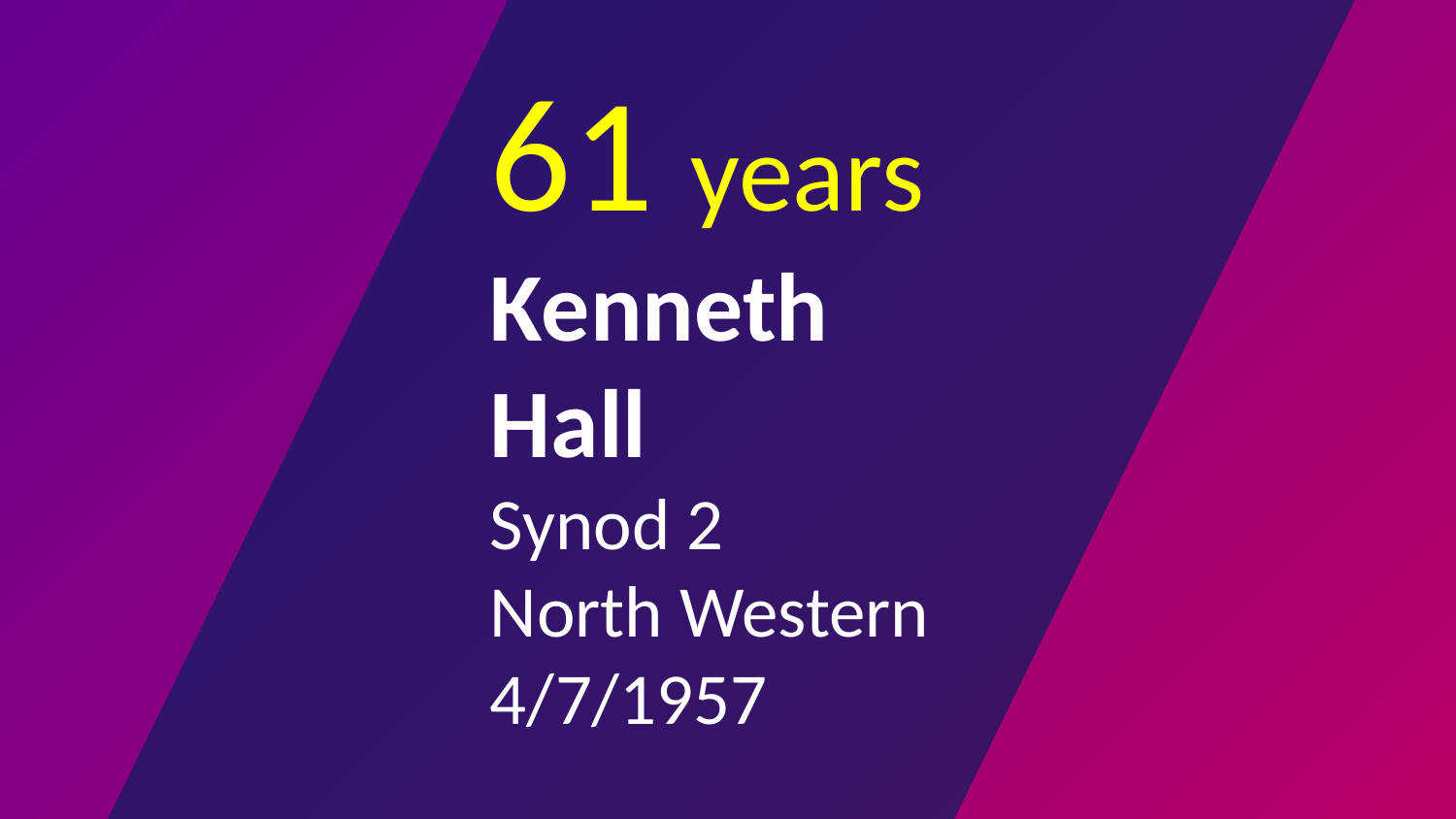

# 61 years Kenneth Hall Synod 2 North Western 4/7/1957